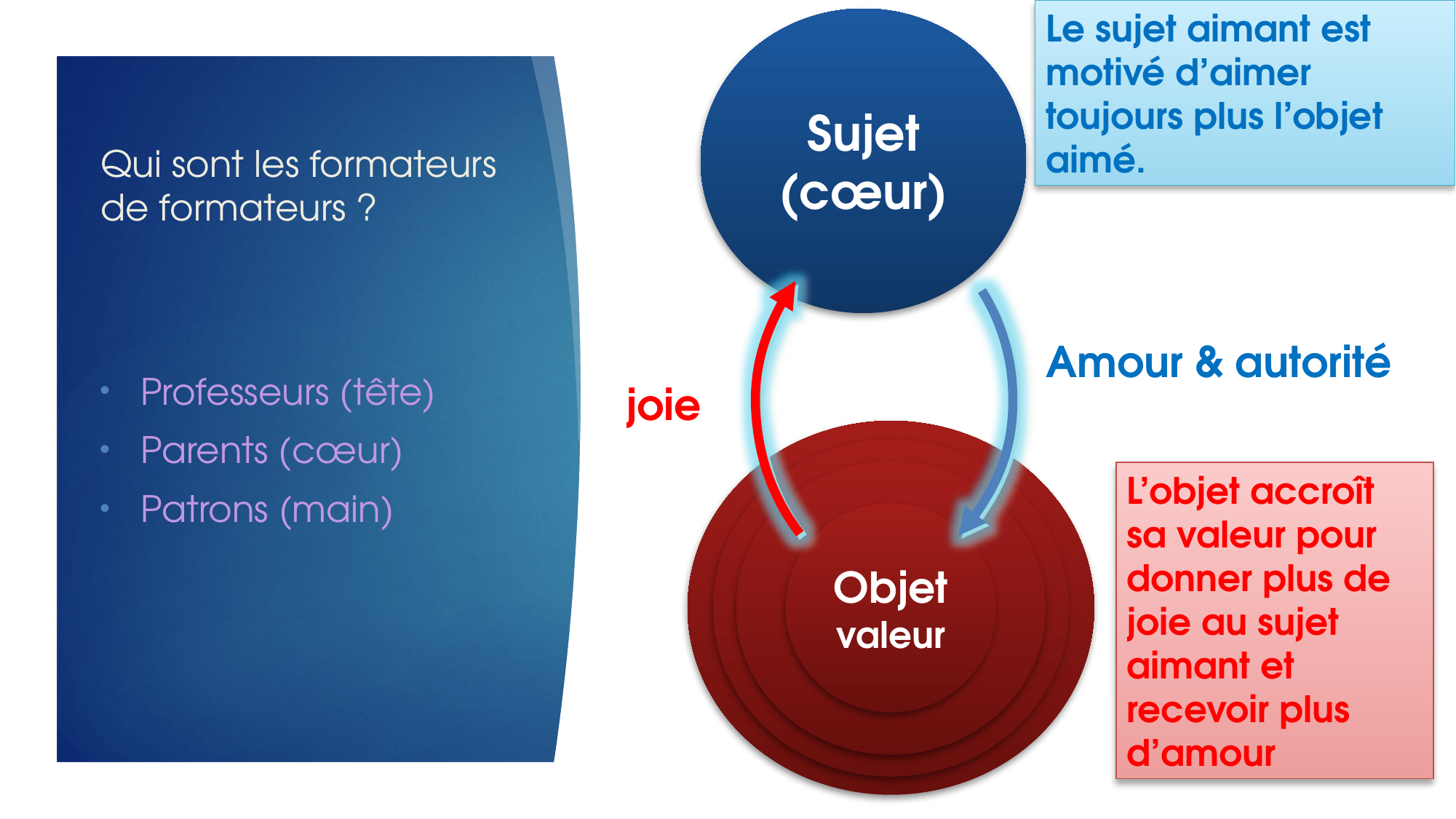

Le sujet aimant est motivé d’aimer toujours plus l’objet aimé.
Sujet
(cœur)
# Qui sont les formateurs de formateurs ?

Amour & autorité
Professeurs (tête)
Parents (cœur)
Patrons (main)

joie

L’objet accroît sa valeur pour donner plus de joie au sujet aimant et recevoir plus d’amour
Objet
valeur